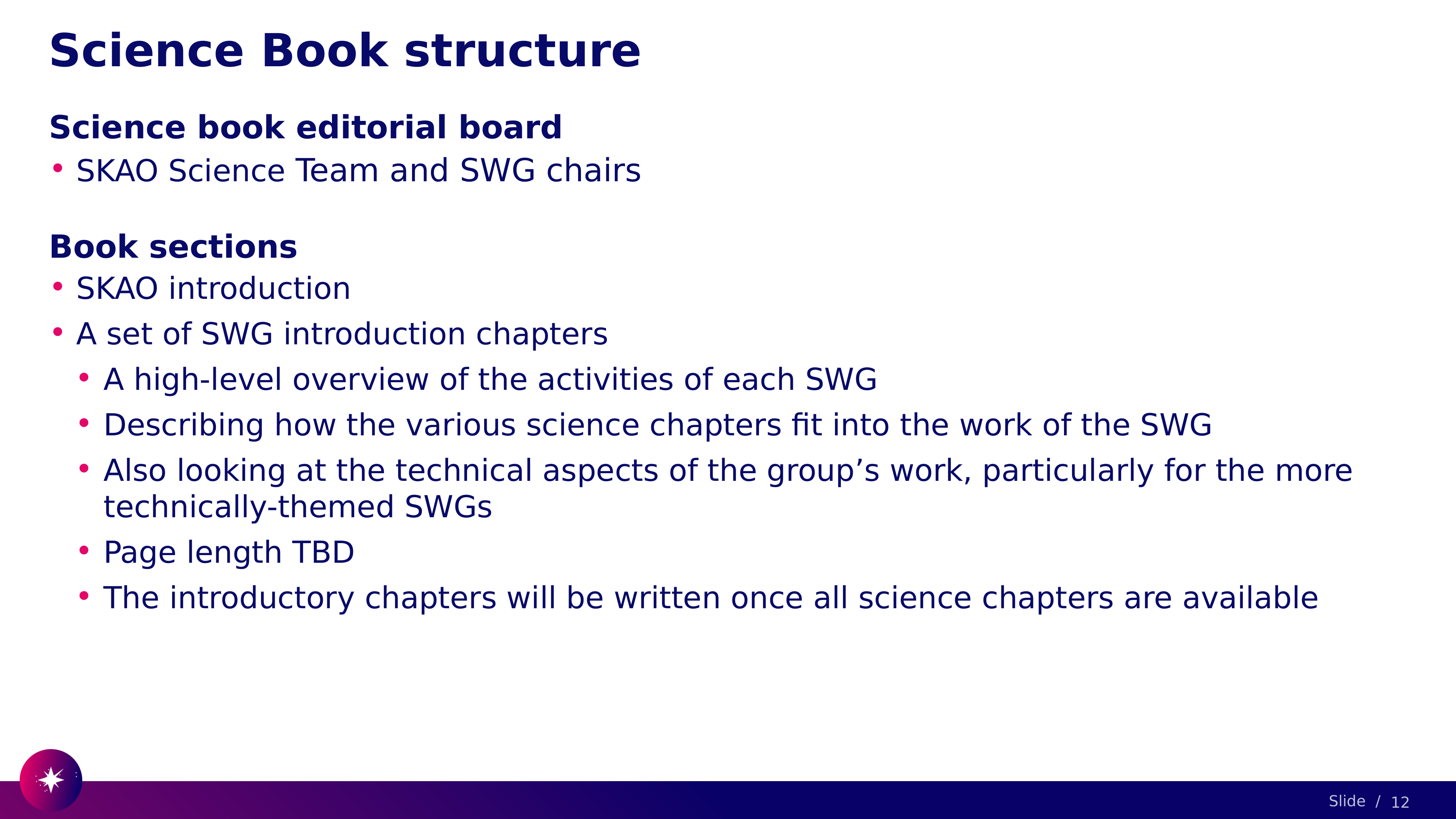

# Science Book structure
Science book editorial board
SKAO Science Team and SWG chairs

Book sections
SKAO introduction
A set of SWG introduction chapters
A high-level overview of the activities of each SWG
Describing how the various science chapters fit into the work of the SWG
Also looking at the technical aspects of the group’s work, particularly for the more technically-themed SWGs
Page length TBD
The introductory chapters will be written once all science chapters are available

12